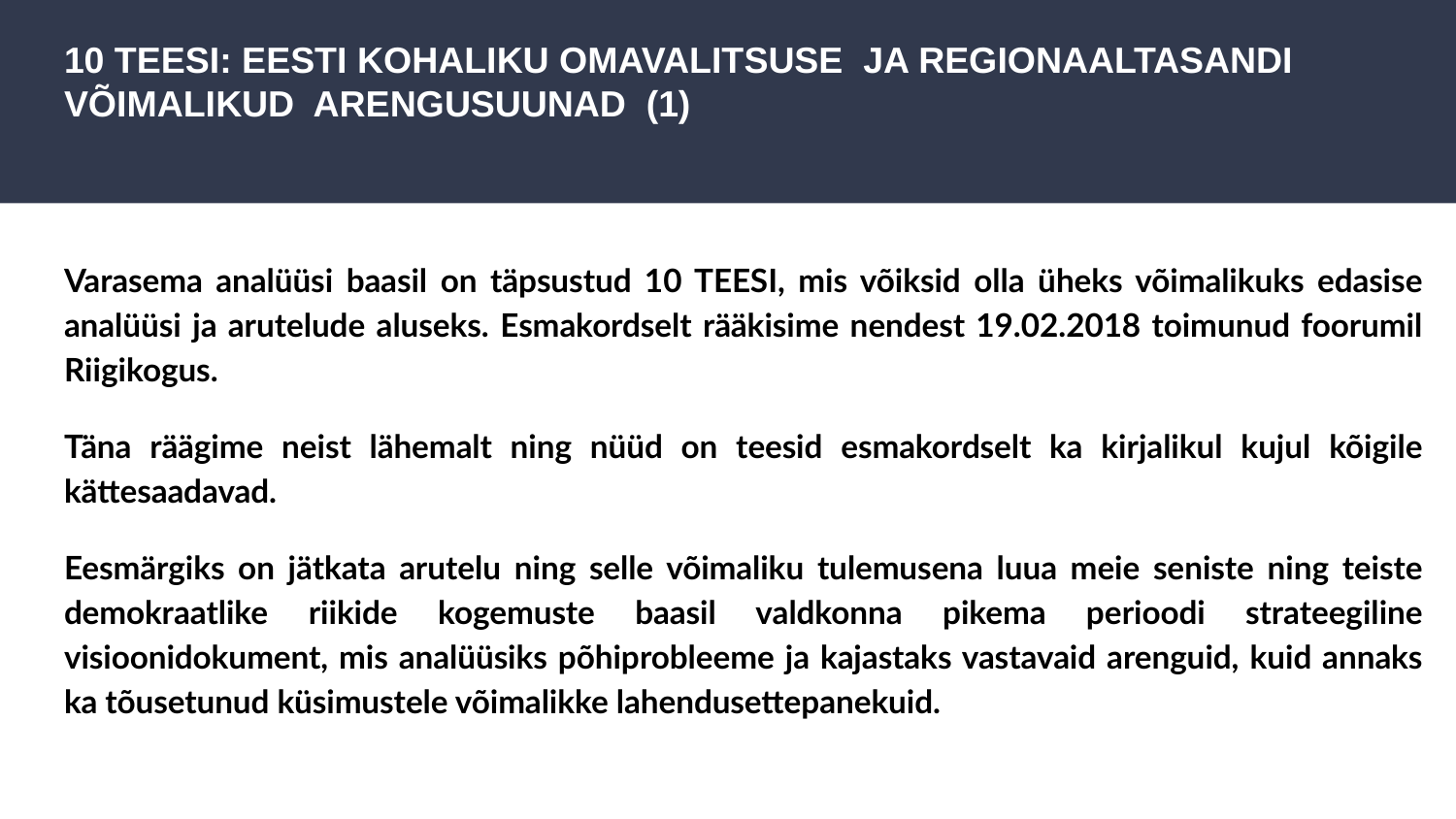

# 10 TEESI: EESTI KOHALIKU OMAVALITSUSE  JA REGIONAALTASANDI VÕIMALIKUD  ARENGUSUUNAD  (1)
Varasema analüüsi baasil on täpsustud 10 TEESI, mis võiksid olla üheks võimalikuks edasise analüüsi ja arutelude aluseks. Esmakordselt rääkisime nendest 19.02.2018 toimunud foorumil Riigikogus.
Täna räägime neist lähemalt ning nüüd on teesid esmakordselt ka kirjalikul kujul kõigile kättesaadavad.
Eesmärgiks on jätkata arutelu ning selle võimaliku tulemusena luua meie seniste ning teiste demokraatlike riikide kogemuste baasil valdkonna pikema perioodi strateegiline visioonidokument, mis analüüsiks põhiprobleeme ja kajastaks vastavaid arenguid, kuid annaks ka tõusetunud küsimustele võimalikke lahendusettepanekuid.